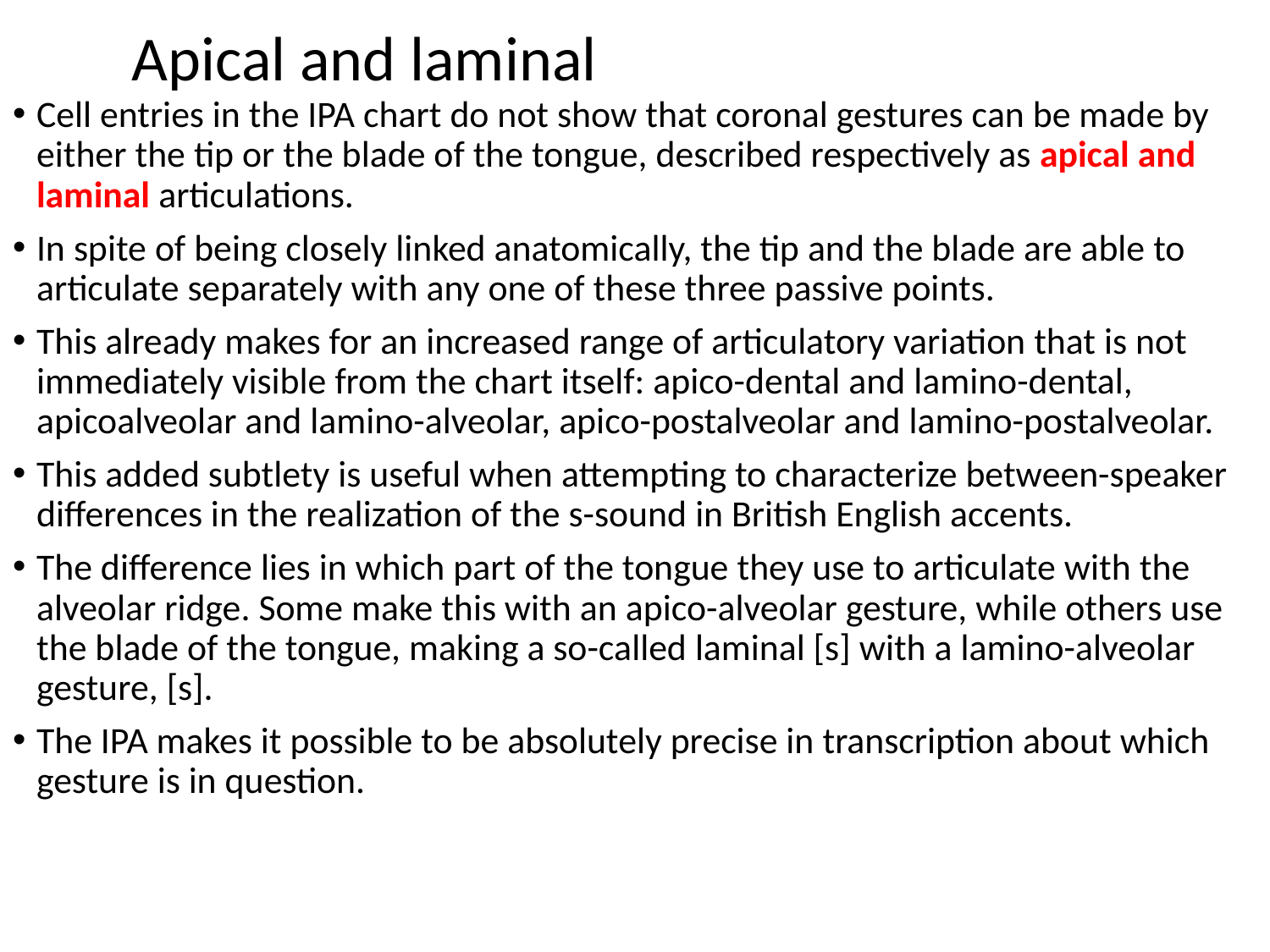

# Apical and laminal
Cell entries in the IPA chart do not show that coronal gestures can be made by either the tip or the blade of the tongue, described respectively as apical and laminal articulations.
In spite of being closely linked anatomically, the tip and the blade are able to articulate separately with any one of these three passive points.
This already makes for an increased range of articulatory variation that is not immediately visible from the chart itself: apico-dental and lamino-dental, apicoalveolar and lamino-alveolar, apico-postalveolar and lamino-postalveolar.
This added subtlety is useful when attempting to characterize between-speaker differences in the realization of the s-sound in British English accents.
The difference lies in which part of the tongue they use to articulate with the alveolar ridge. Some make this with an apico-alveolar gesture, while others use the blade of the tongue, making a so-called laminal [s] with a lamino-alveolar gesture, [s].
The IPA makes it possible to be absolutely precise in transcription about which gesture is in question.